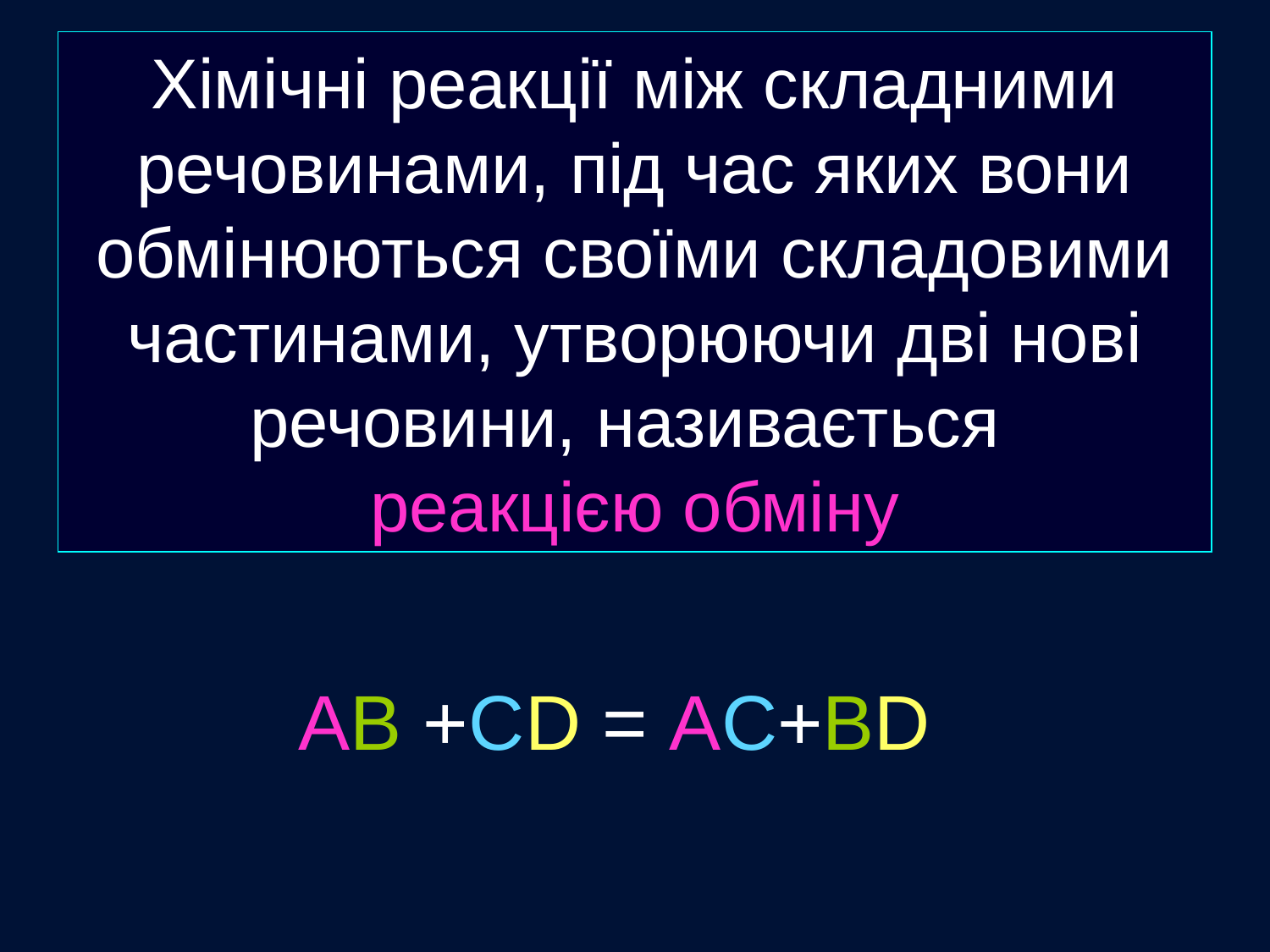

Хімічні реакції між складними речовинами, під час яких вони обмінюються своїми складовими частинами, утворюючи дві нові речовини, називається
реакцією обміну
  Дайте визначення реакціям  обміну
АВ +CD = АC+BD